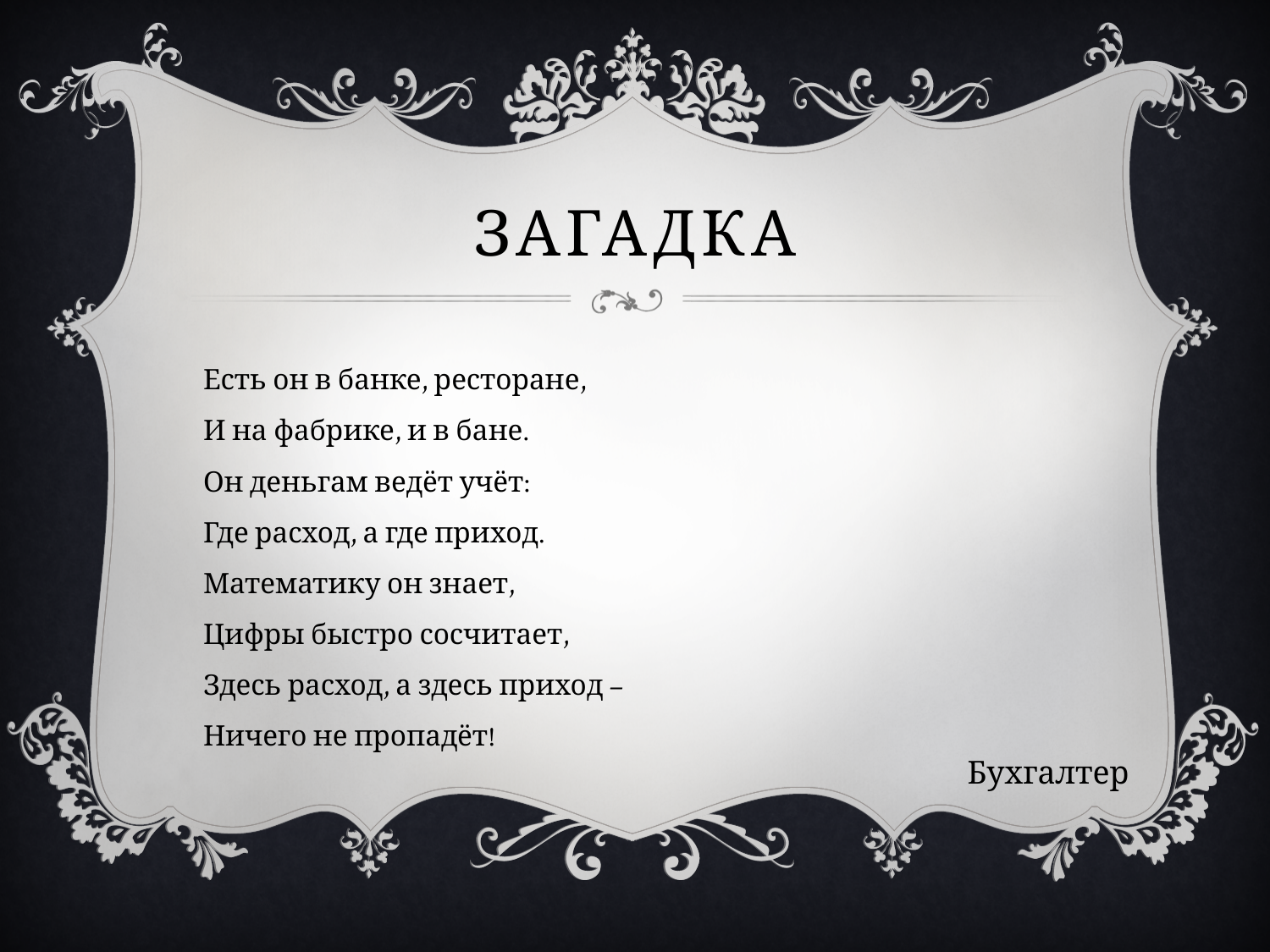

# загадка
Есть он в банке, ресторане,
И на фабрике, и в бане.
Он деньгам ведёт учёт:
Где расход, а где приход.
Математику он знает,
Цифры быстро сосчитает,
Здесь расход, а здесь приход –
Ничего не пропадёт!

Бухгалтер